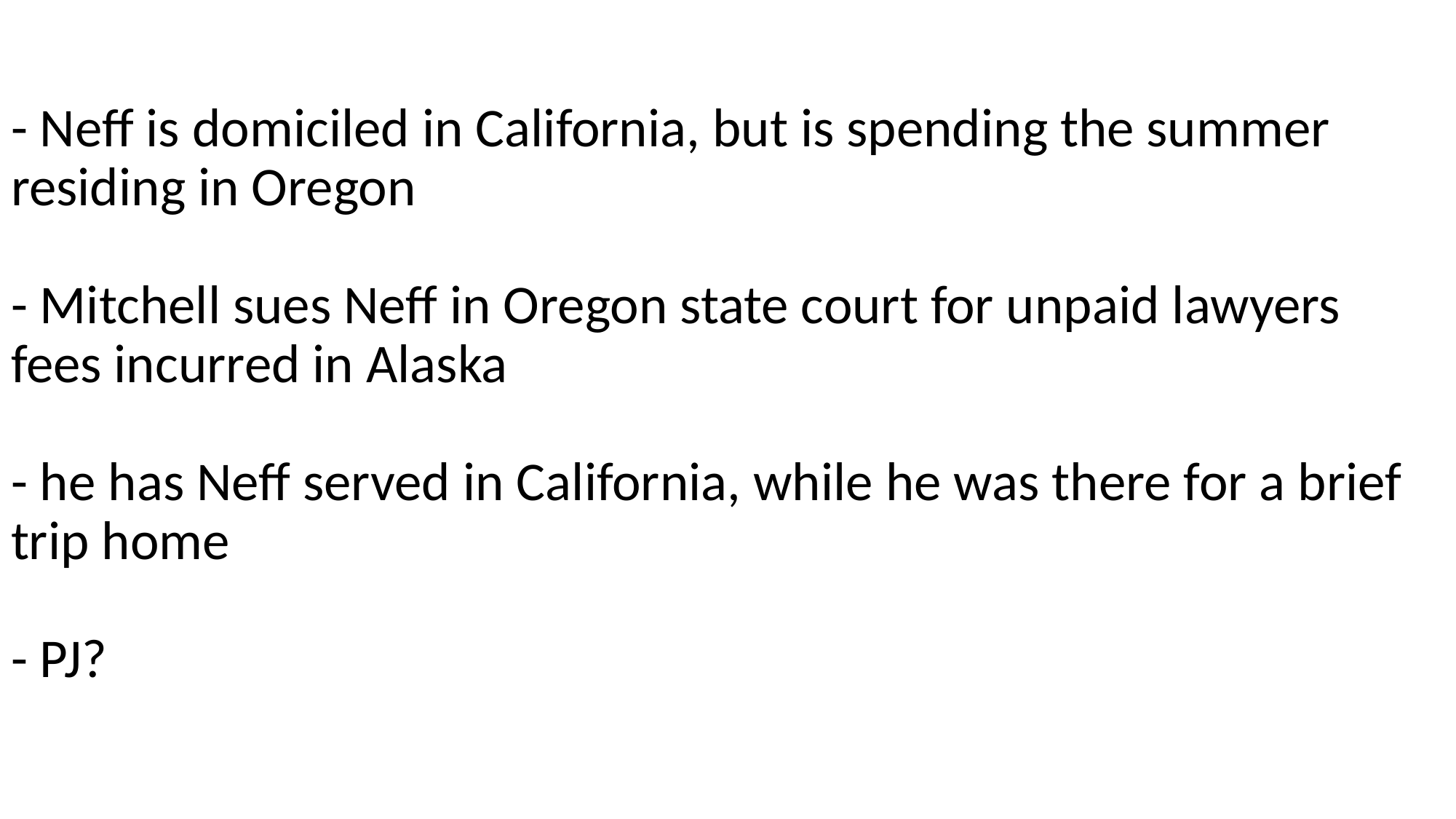

# - Neff is domiciled in California, but is spending the summer residing in Oregon - Mitchell sues Neff in Oregon state court for unpaid lawyers fees incurred in Alaska - he has Neff served in California, while he was there for a brief trip home - PJ?